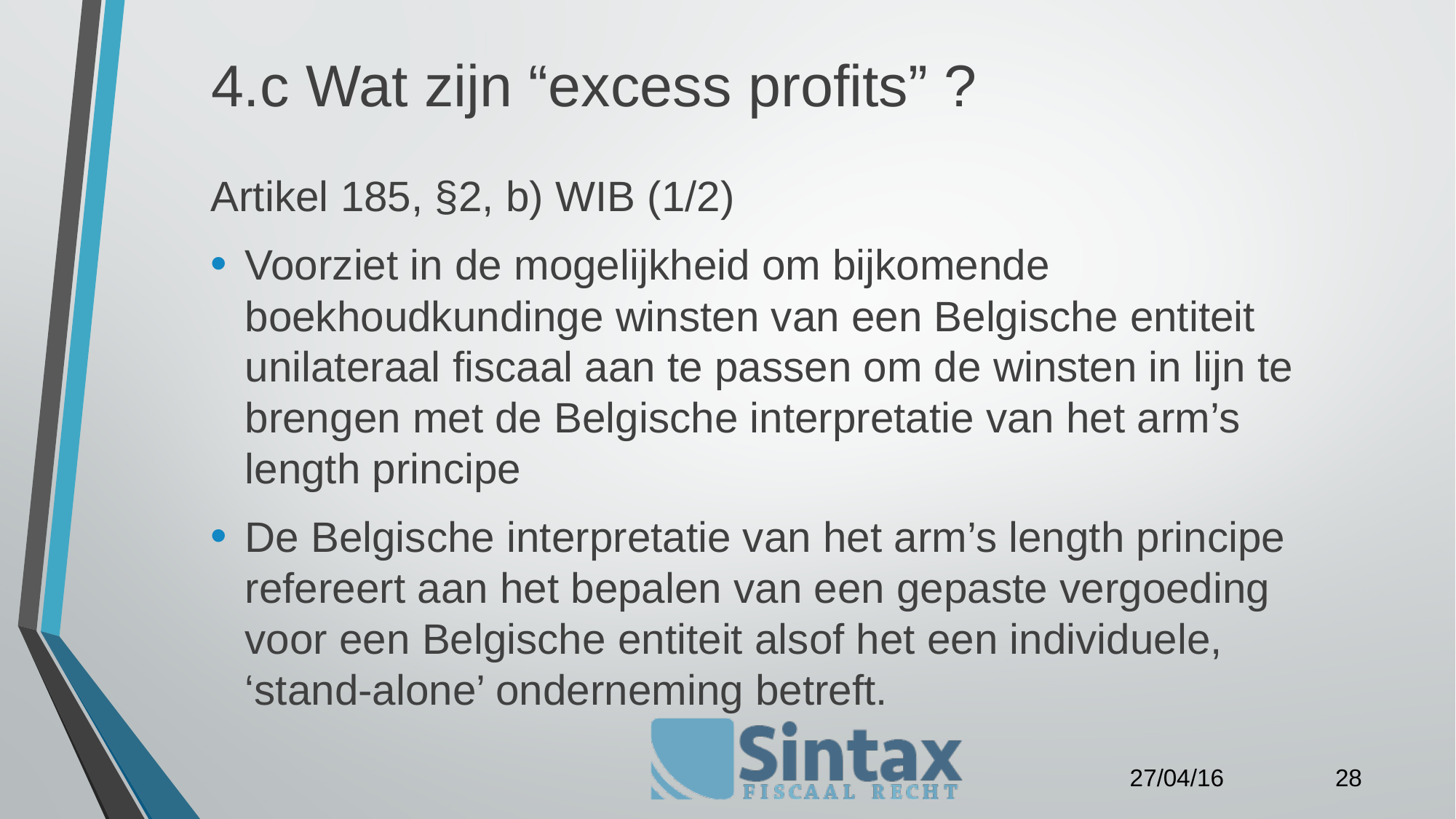

# 4.c Wat zijn “excess profits” ?
Artikel 185, §2, b) WIB (1/2)
Voorziet in de mogelijkheid om bijkomende boekhoudkundinge winsten van een Belgische entiteit unilateraal fiscaal aan te passen om de winsten in lijn te brengen met de Belgische interpretatie van het arm’s length principe
De Belgische interpretatie van het arm’s length principe refereert aan het bepalen van een gepaste vergoeding voor een Belgische entiteit alsof het een individuele, ‘stand-alone’ onderneming betreft.
28
27/04/16